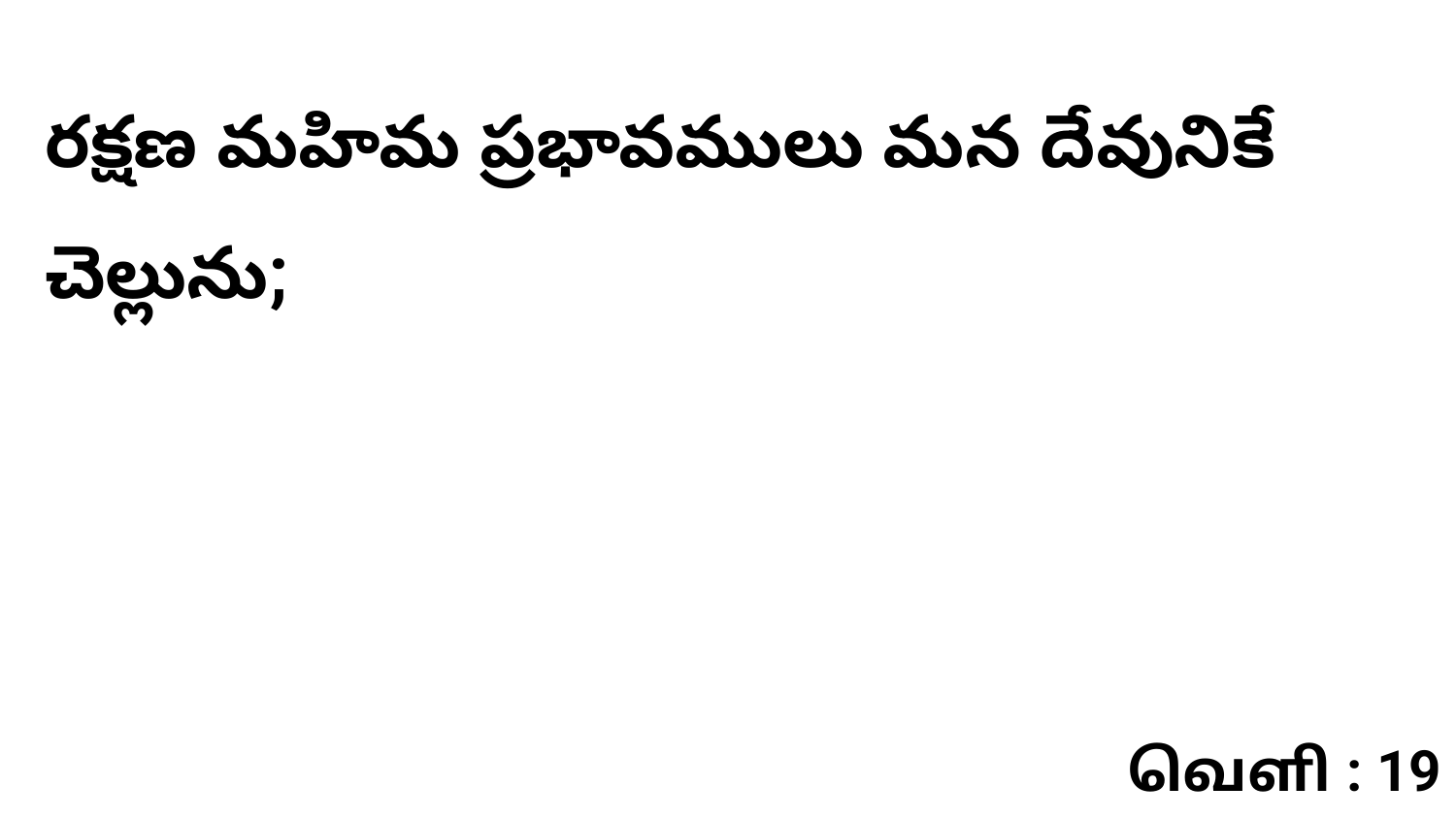

రక్షణ మహిమ ప్రభావములు మన దేవునికే చెల్లును;
வெளி : 19